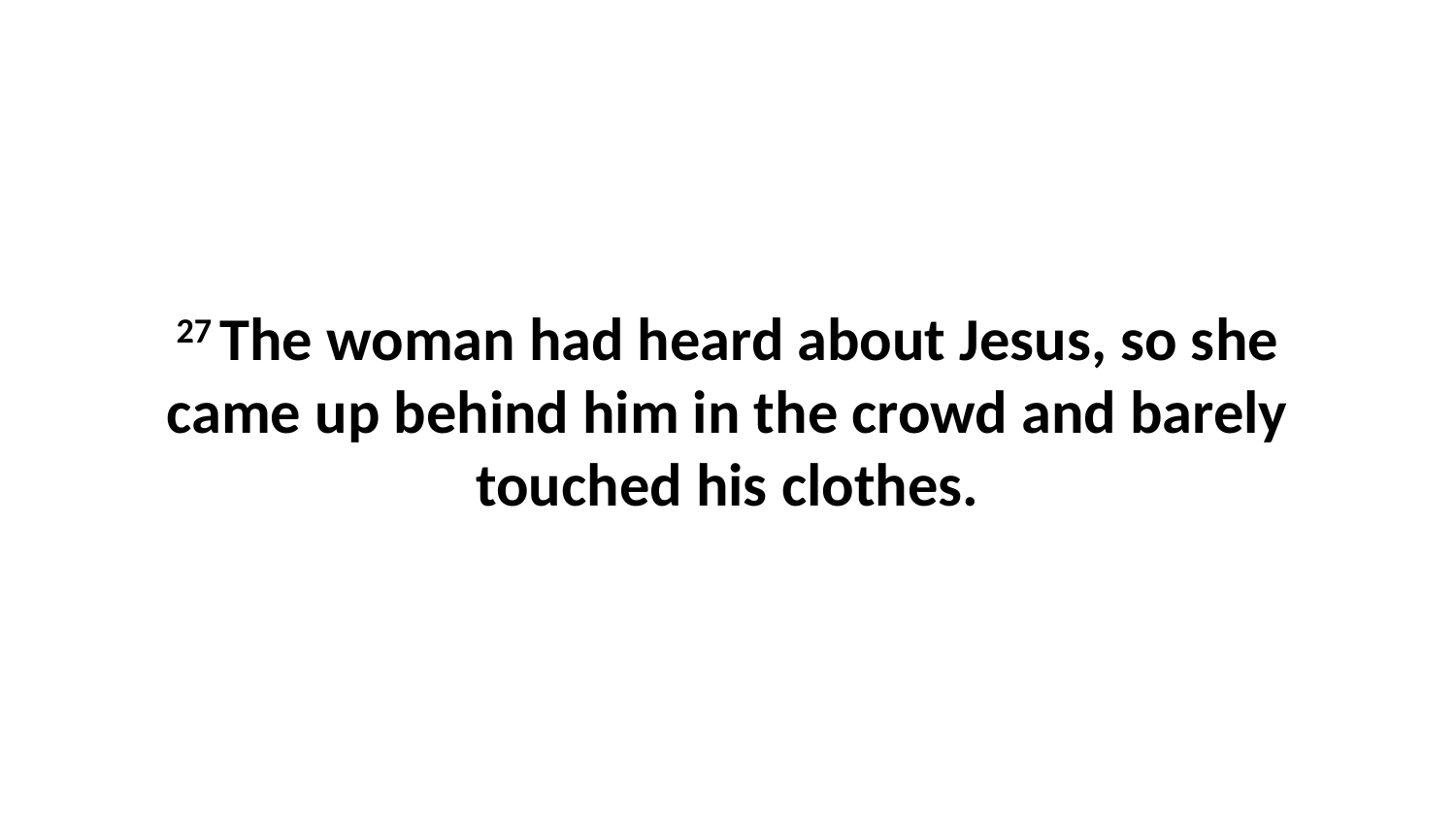

27 The woman had heard about Jesus, so she came up behind him in the crowd and barely touched his clothes.